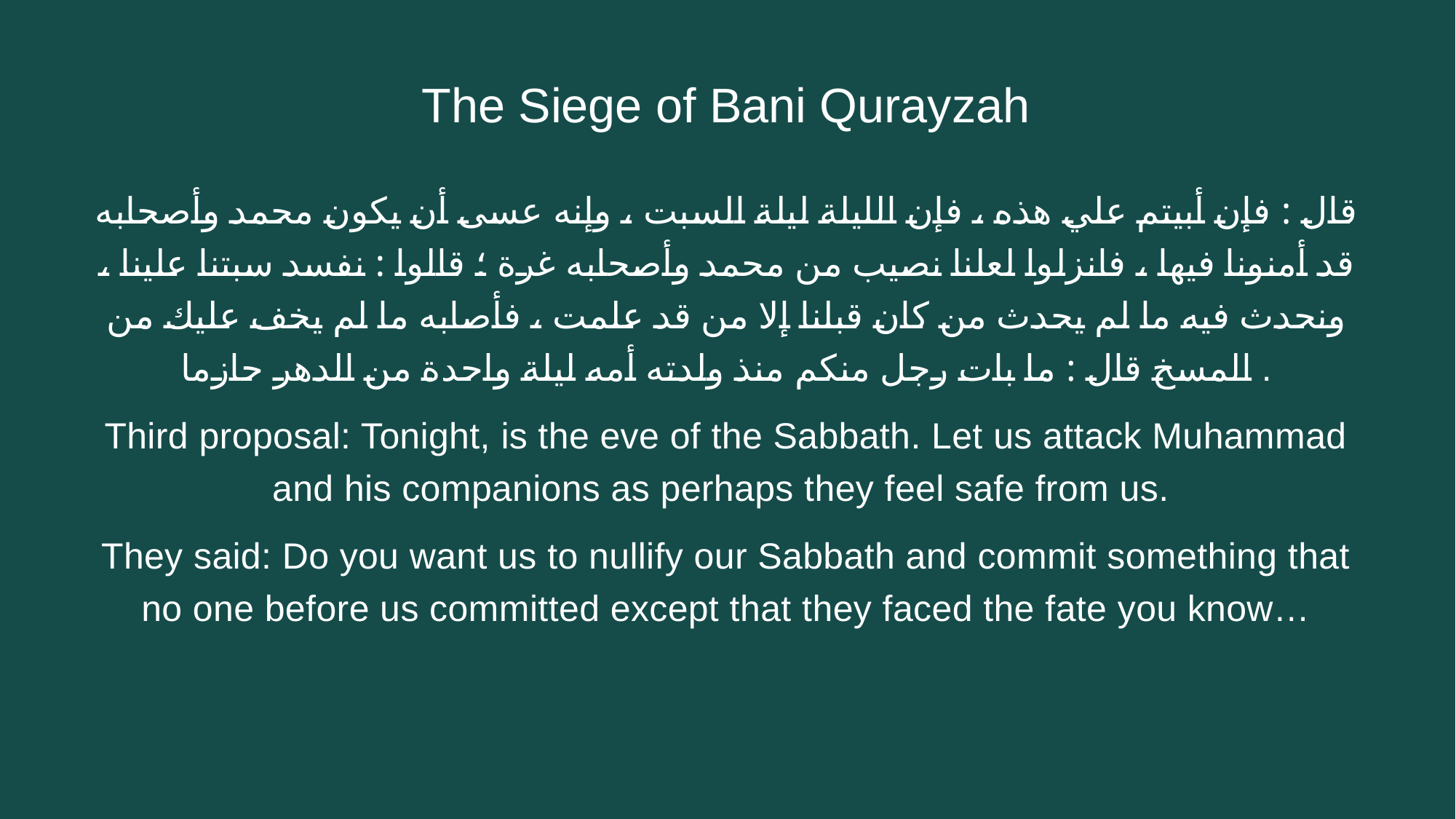

# The Siege of Bani Qurayzah
قال : فإن أبيتم علي هذه ، فإن الليلة ليلة السبت ، وإنه عسى أن يكون محمد وأصحابه قد أمنونا فيها ، فانزلوا لعلنا نصيب من محمد وأصحابه غرة ؛ قالوا : نفسد سبتنا علينا ، ونحدث فيه ما لم يحدث من كان قبلنا إلا من قد علمت ، فأصابه ما لم يخف عليك من المسخ قال : ما بات رجل منكم منذ ولدته أمه ليلة واحدة من الدهر حازما .
Third proposal: Tonight, is the eve of the Sabbath. Let us attack Muhammad and his companions as perhaps they feel safe from us.
They said: Do you want us to nullify our Sabbath and commit something that no one before us committed except that they faced the fate you know…